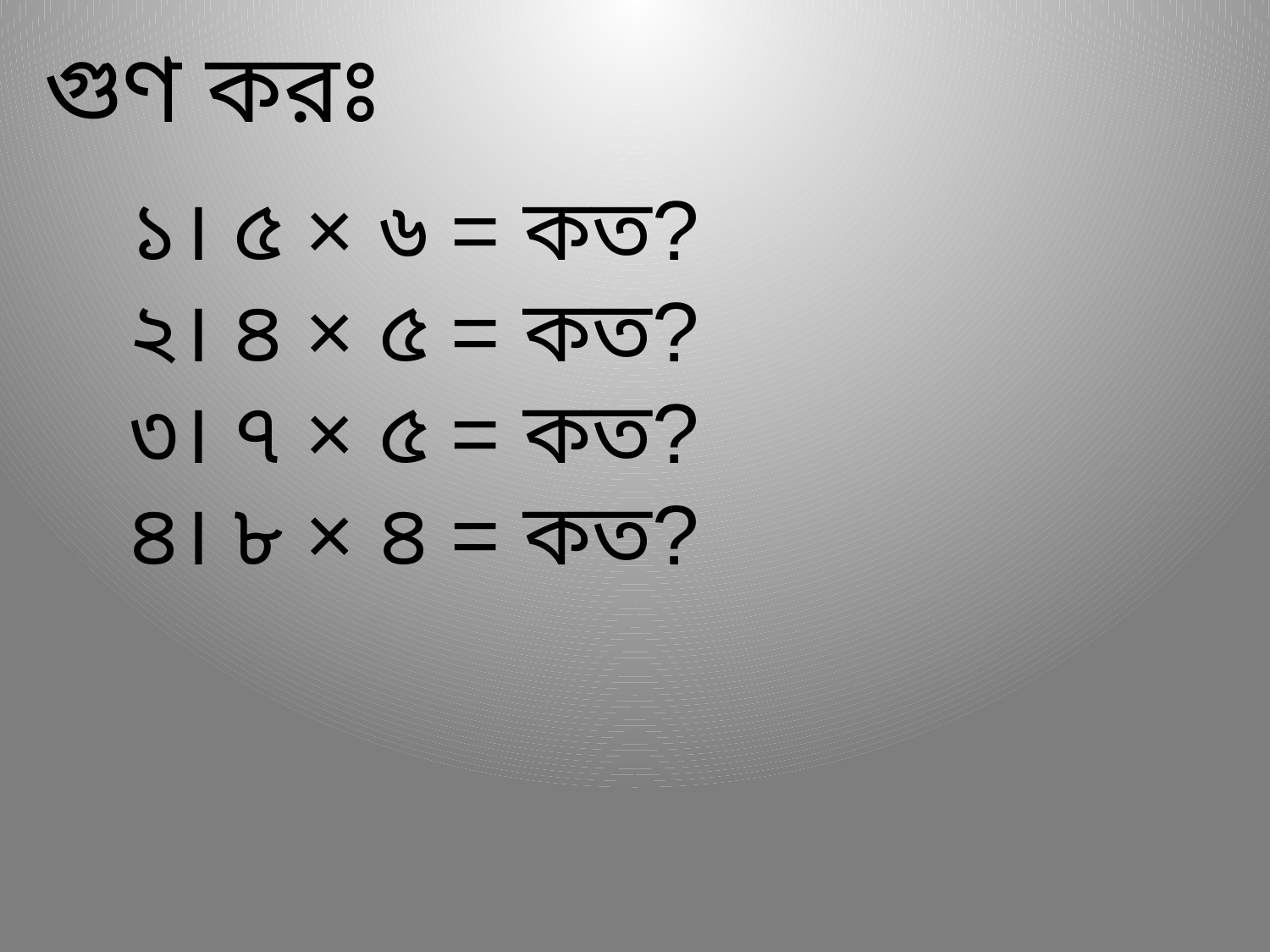

গুণ করঃ

১। ৫ × ৬ = কত?
২। ৪ × ৫ = কত?
৩। ৭ × ৫ = কত?
৪। ৮ × ৪ = কত?